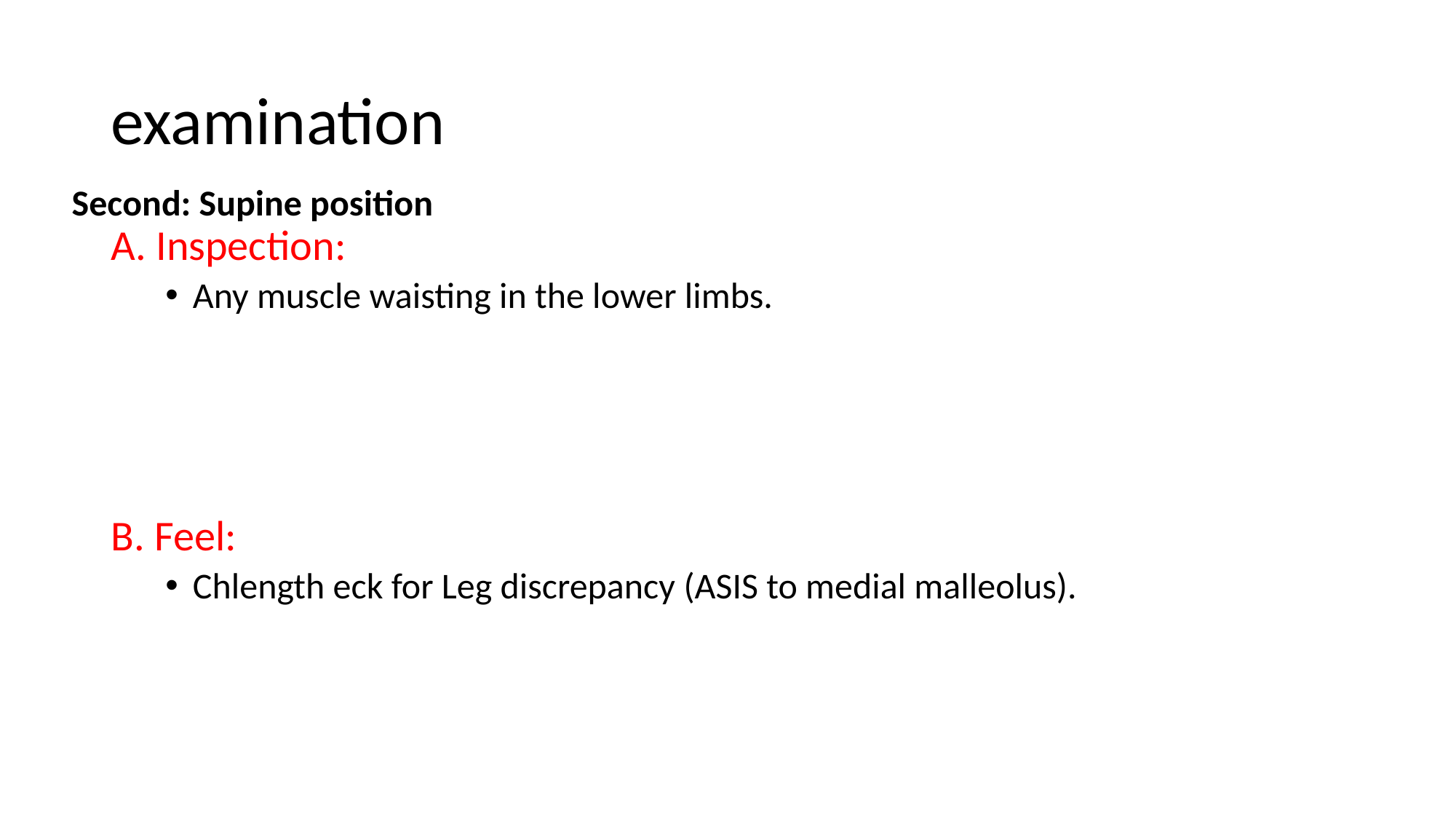

# examination
Second: Supine position
A. Inspection:
Any muscle waisting in the lower limbs.

B. Feel:
Chlength eck for Leg discrepancy (ASIS to medial malleolus).